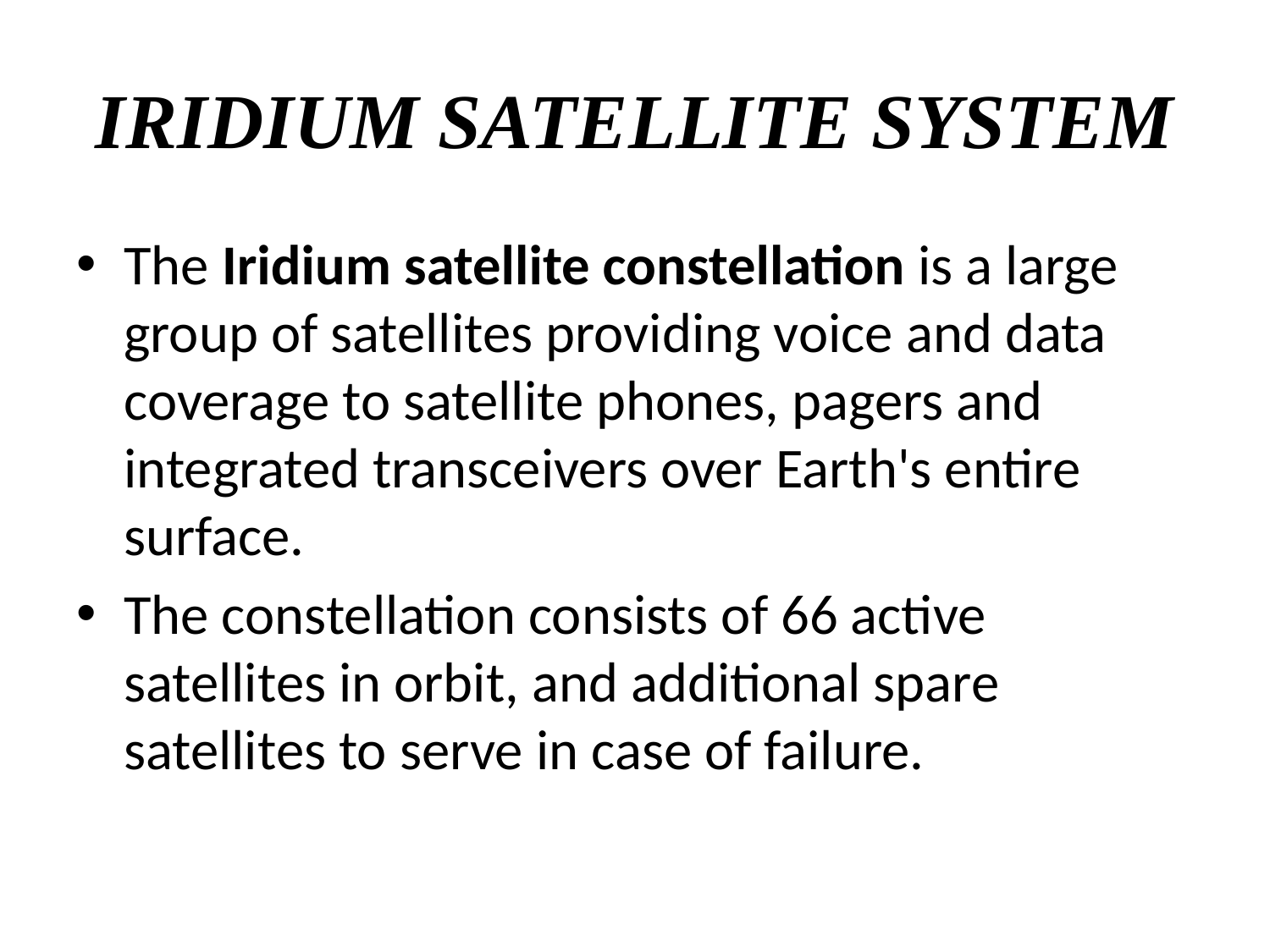

# IRIDIUM SATELLITE SYSTEM
The Iridium satellite constellation is a large group of satellites providing voice and data coverage to satellite phones, pagers and integrated transceivers over Earth's entire surface.
The constellation consists of 66 active satellites in orbit, and additional spare satellites to serve in case of failure.